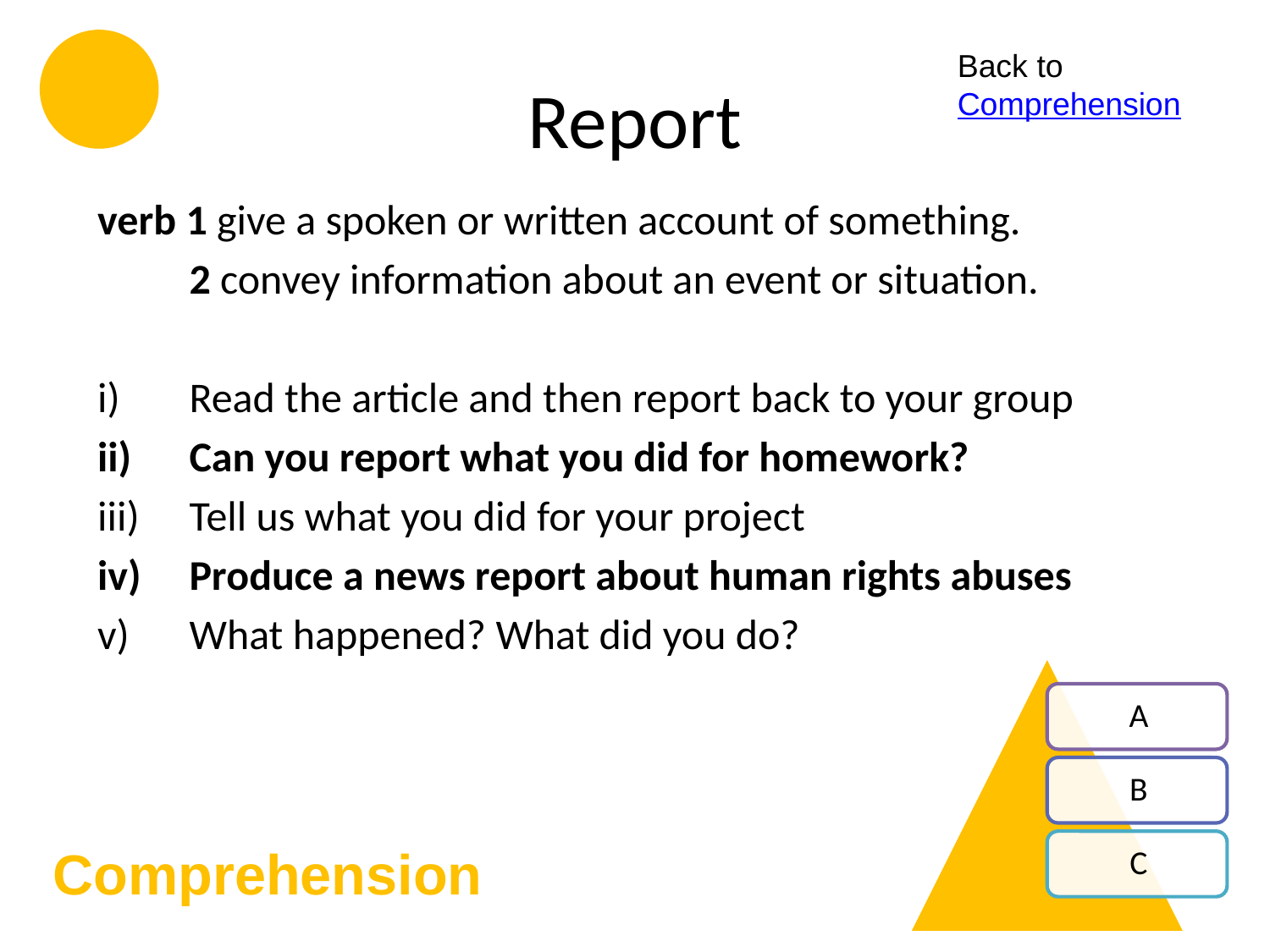

# Report
Back to Comprehension
verb 1 give a spoken or written account of something.
	2 convey information about an event or situation.

Read the article and then report back to your group
Can you report what you did for homework?
Tell us what you did for your project
Produce a news report about human rights abuses
What happened? What did you do?
A
B
C
Comprehension